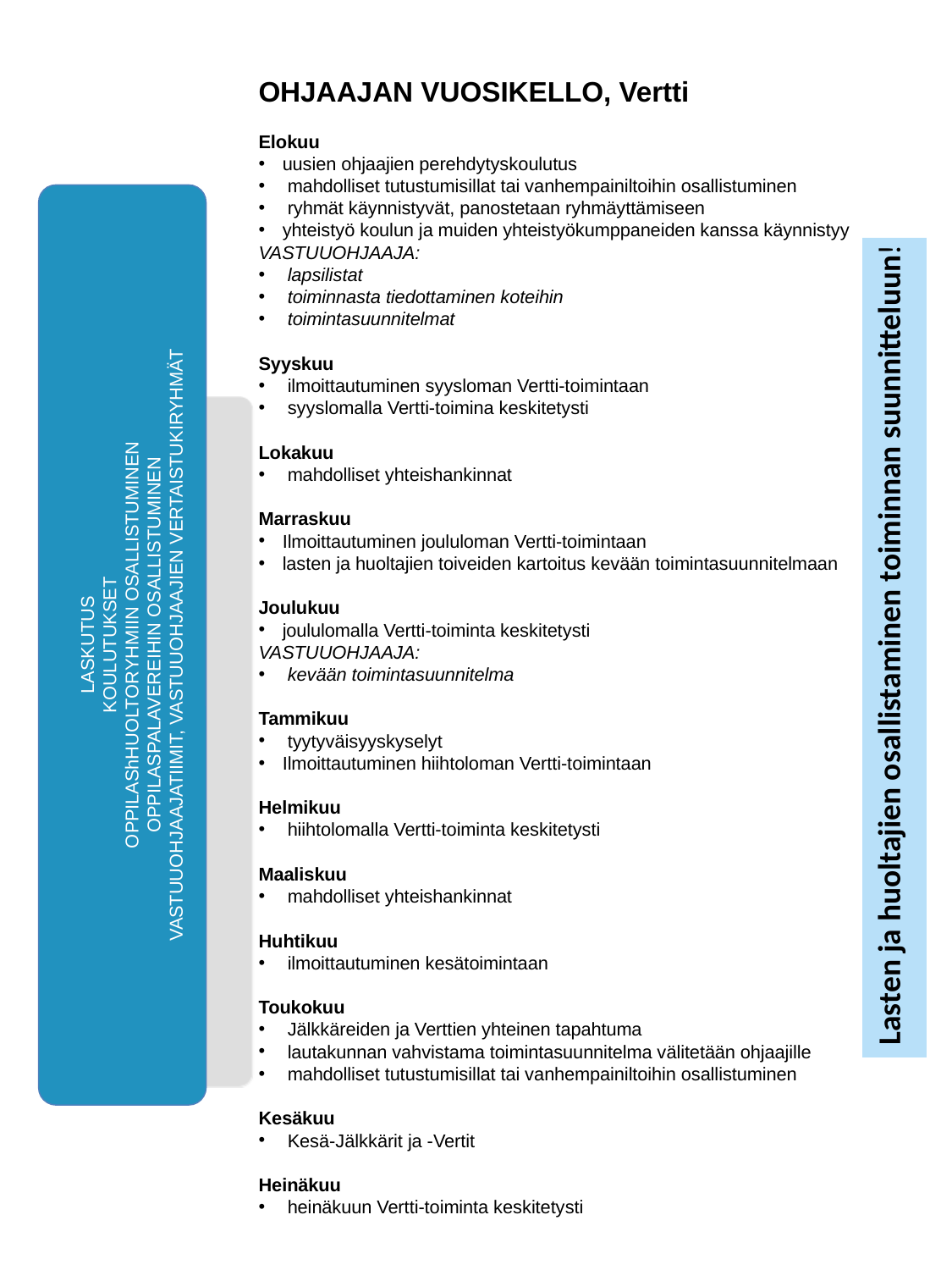

OHJAAJAN VUOSIKELLO, Vertti

Elokuu
uusien ohjaajien perehdytyskoulutus
 mahdolliset tutustumisillat tai vanhempainiltoihin osallistuminen
 ryhmät käynnistyvät, panostetaan ryhmäyttämiseen
yhteistyö koulun ja muiden yhteistyökumppaneiden kanssa käynnistyy
VASTUUOHJAAJA:
 lapsilistat
 toiminnasta tiedottaminen koteihin
 toimintasuunnitelmat

Syyskuu
 ilmoittautuminen syysloman Vertti-toimintaan
 syyslomalla Vertti-toimina keskitetysti

Lokakuu
 mahdolliset yhteishankinnat

Marraskuu
Ilmoittautuminen joululoman Vertti-toimintaan
lasten ja huoltajien toiveiden kartoitus kevään toimintasuunnitelmaan

Joulukuu
joululomalla Vertti-toiminta keskitetysti
VASTUUOHJAAJA:
 kevään toimintasuunnitelma

Tammikuu
 tyytyväisyyskyselyt
Ilmoittautuminen hiihtoloman Vertti-toimintaan

Helmikuu
 hiihtolomalla Vertti-toiminta keskitetysti

Maaliskuu
 mahdolliset yhteishankinnat

Huhtikuu
 ilmoittautuminen kesätoimintaan

Toukokuu
 Jälkkäreiden ja Verttien yhteinen tapahtuma
 lautakunnan vahvistama toimintasuunnitelma välitetään ohjaajille
 mahdolliset tutustumisillat tai vanhempainiltoihin osallistuminen

Kesäkuu
 Kesä-Jälkkärit ja -Vertit

Heinäkuu
 heinäkuun Vertti-toiminta keskitetysti

LASKUTUS
KOULUTUKSET
OPPILAShHUOLTORYHMIIN OSALLISTUMINEN
OPPILASPALAVEREIHIN OSALLISTUMINEN
VASTUUOHJAAJATIIMIT, VASTUUOHJAAJIEN VERTAISTUKIRYHMÄT

Lasten ja huoltajien osallistaminen toiminnan suunnitteluun!